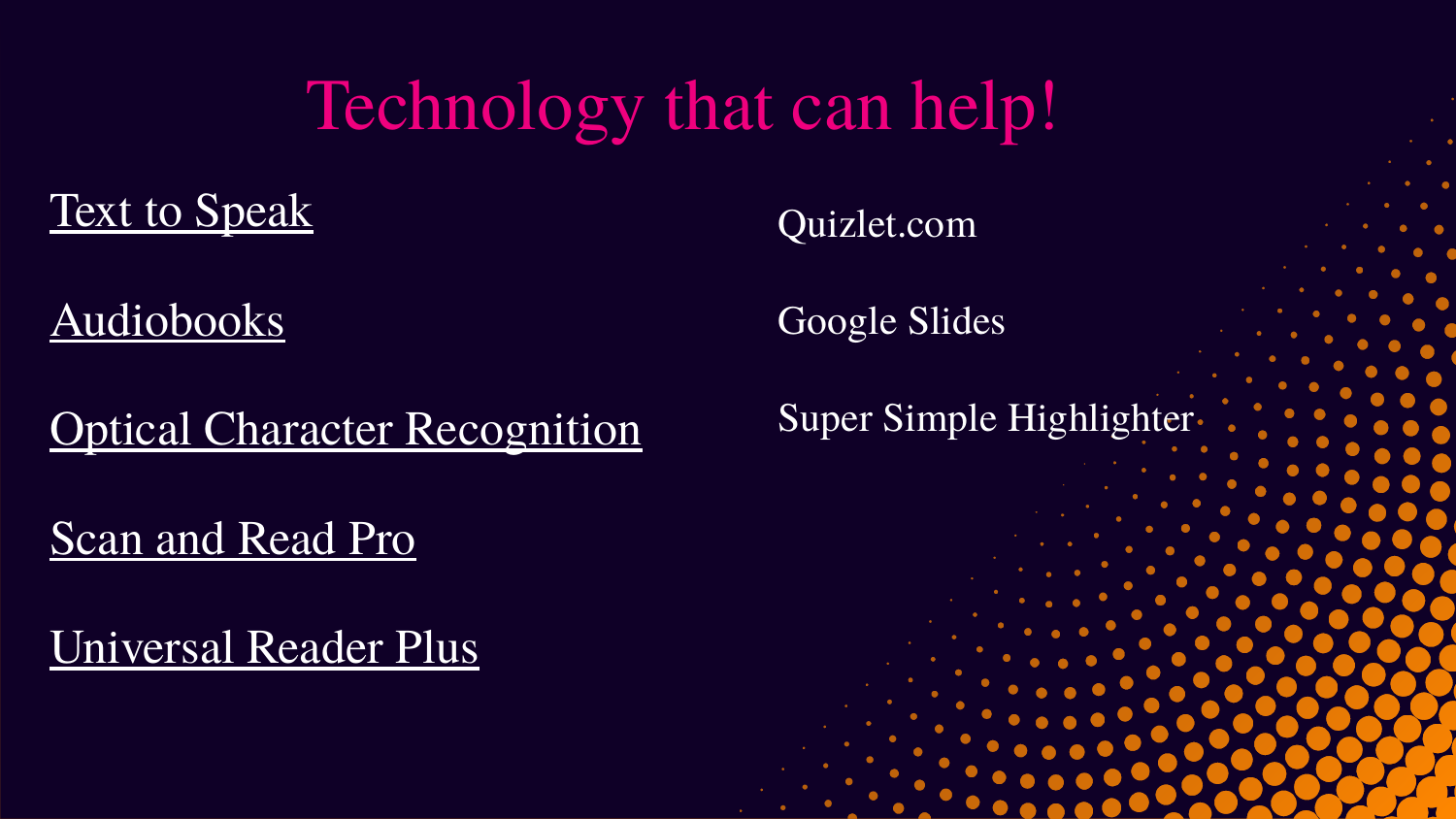

# Technology that can help!
Text to Speak
Audiobooks
Optical Character Recognition
Scan and Read Pro
Universal Reader Plus

Quizlet.com

Google Slides

Super Simple Highlighter